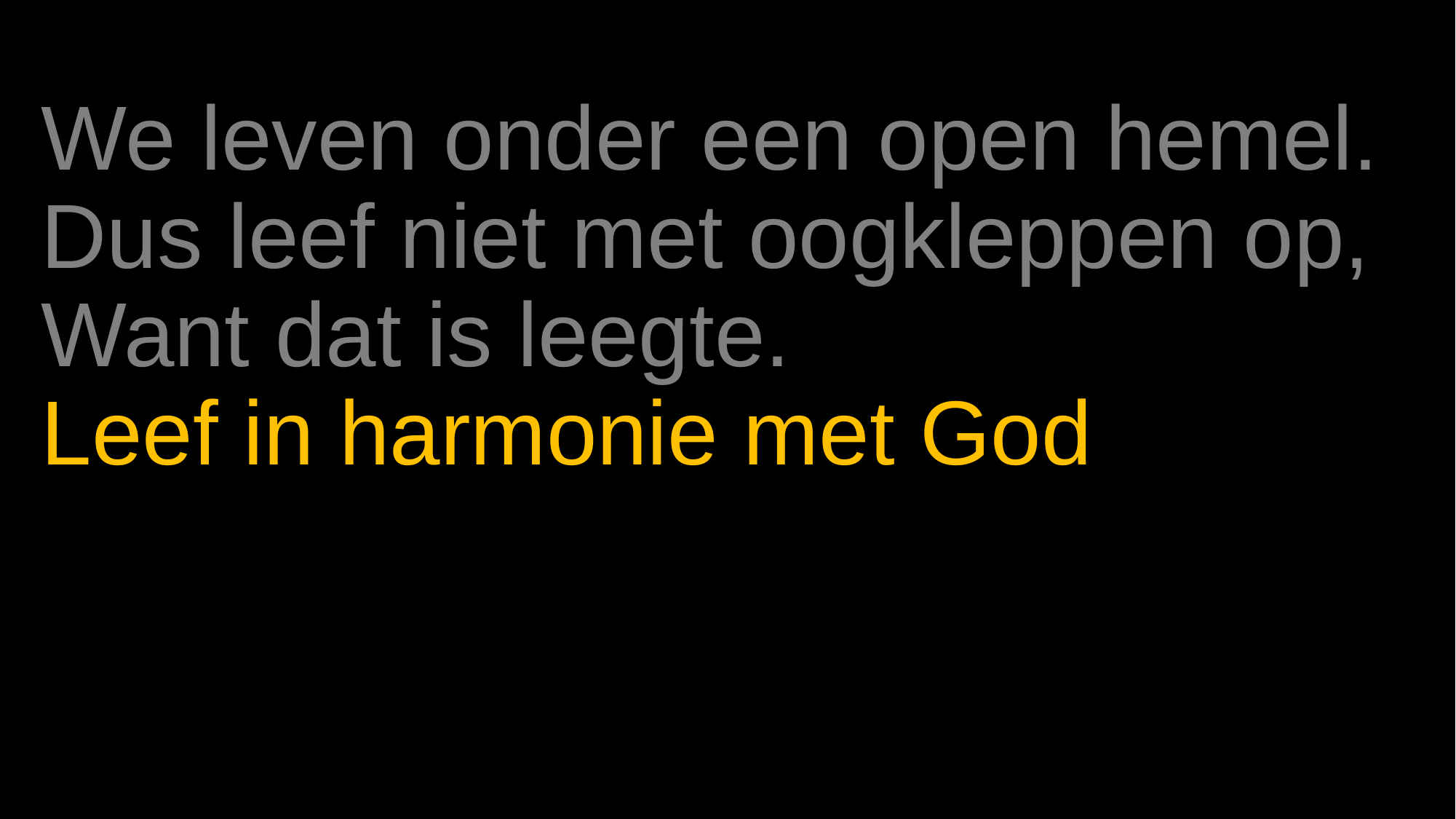

# We leven onder een open hemel. Dus leef niet met oogkleppen op, Want dat is leegte. Leef in harmonie met God